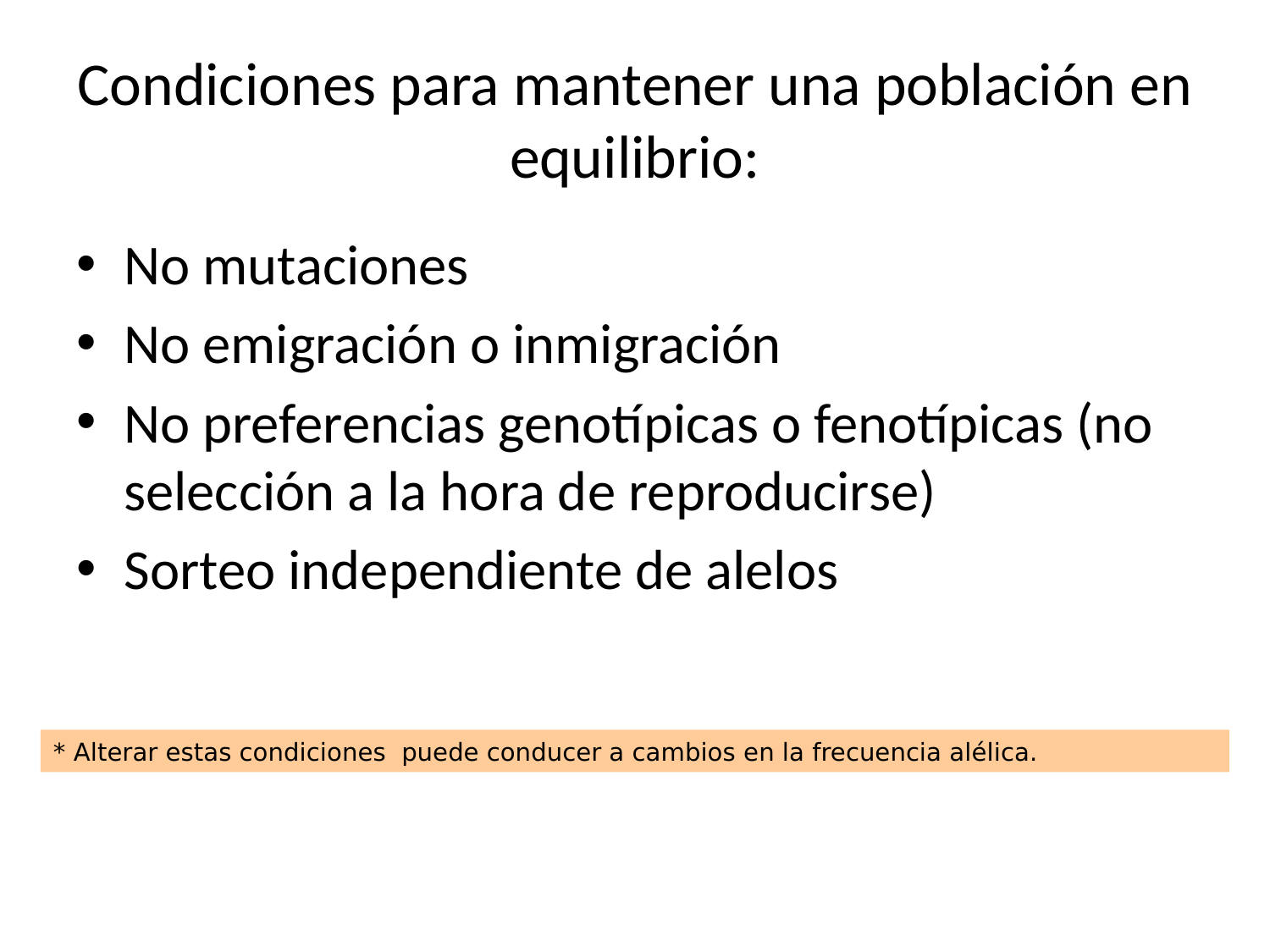

# Condiciones para mantener una población en equilibrio:
No mutaciones
No emigración o inmigración
No preferencias genotípicas o fenotípicas (no selección a la hora de reproducirse)
Sorteo independiente de alelos
* Alterar estas condiciones  puede conducer a cambios en la frecuencia alélica.